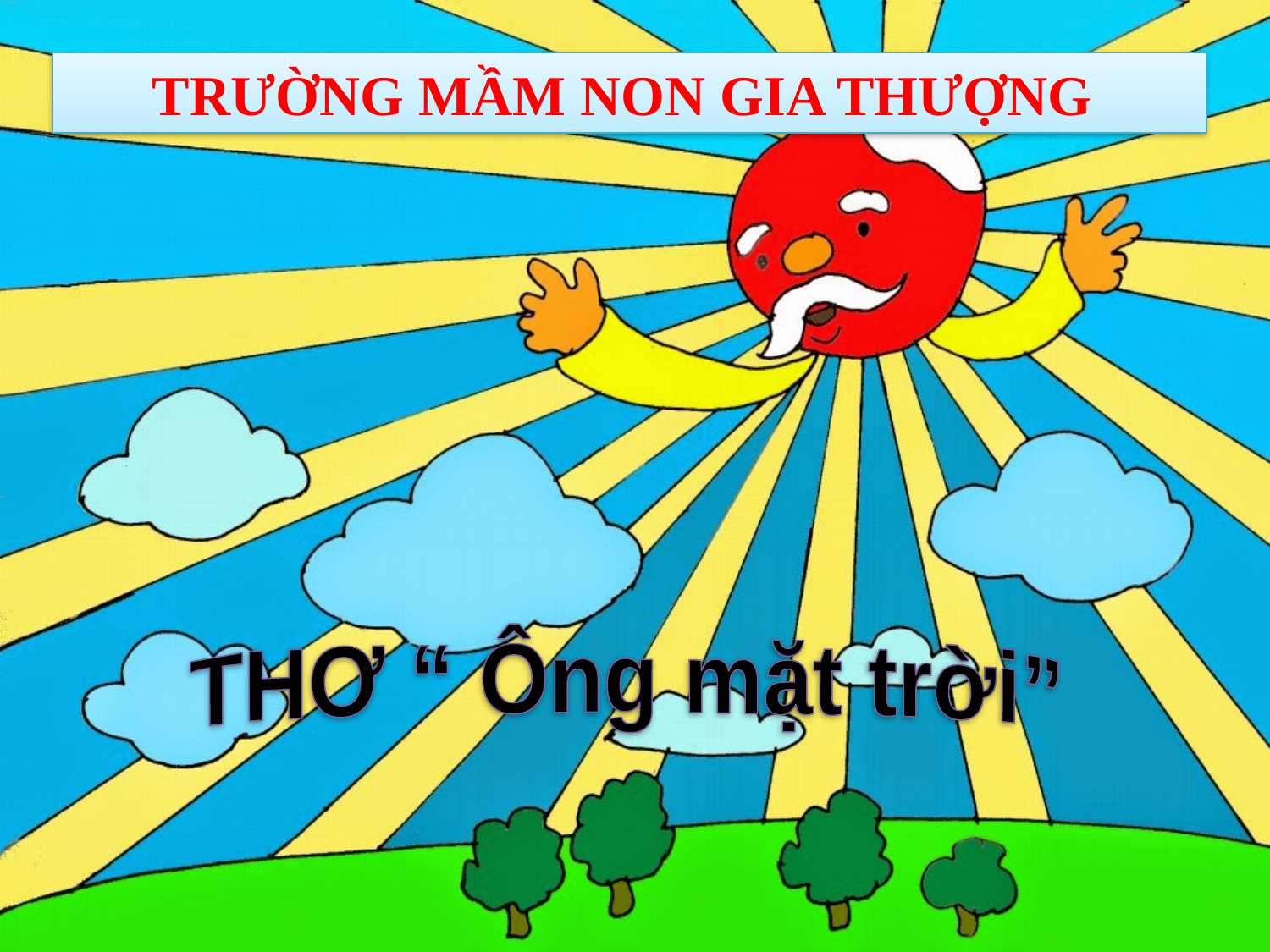

TRƯỜNG MẦM NON GIA THƯỢNG
#

THƠ “ Ông mặt trời”